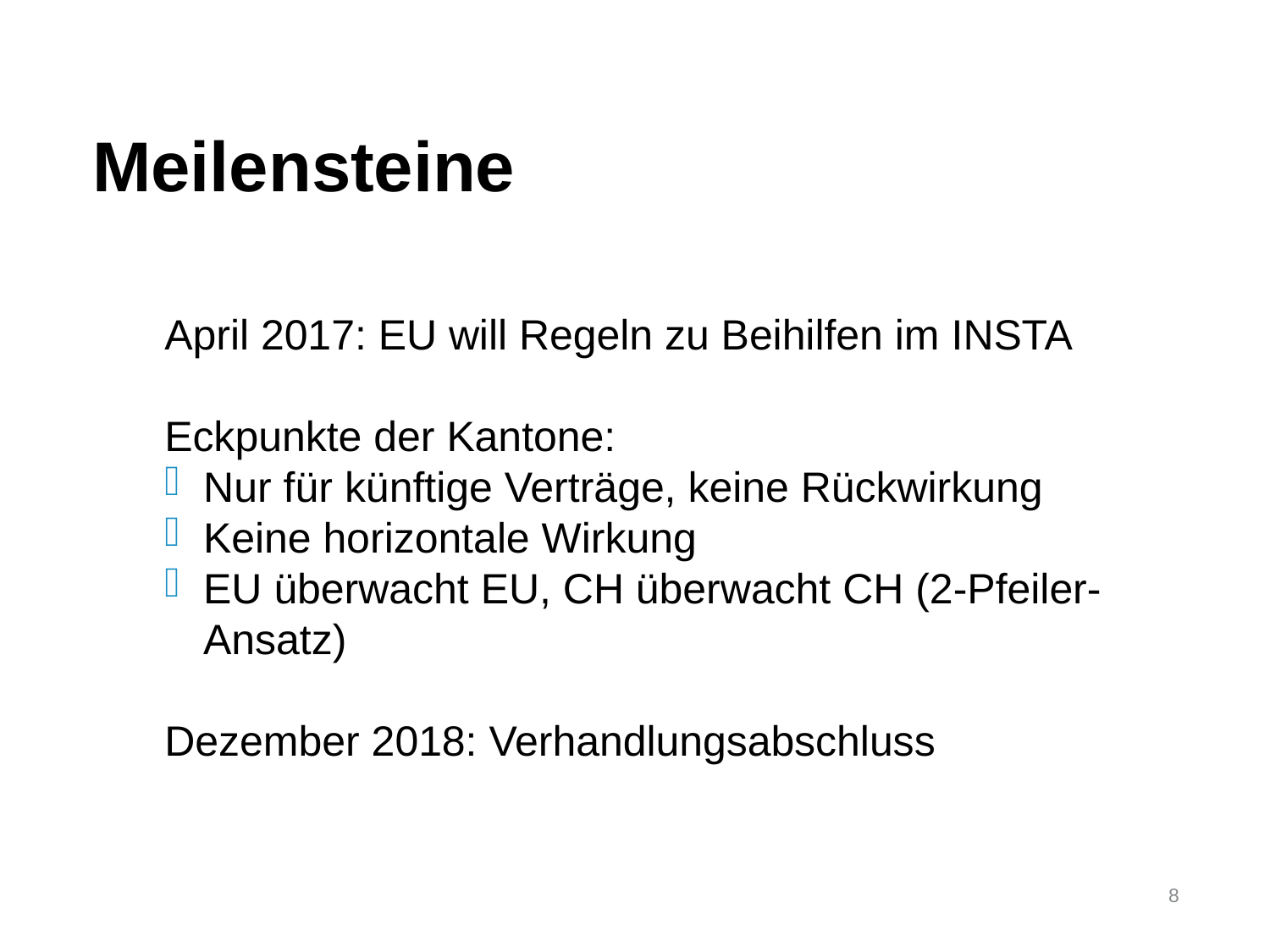

Meilensteine

April 2017: EU will Regeln zu Beihilfen im INSTA

Eckpunkte der Kantone:
Nur für künftige Verträge, keine Rückwirkung
Keine horizontale Wirkung
EU überwacht EU, CH überwacht CH (2-Pfeiler-Ansatz)

Dezember 2018: Verhandlungsabschluss

8